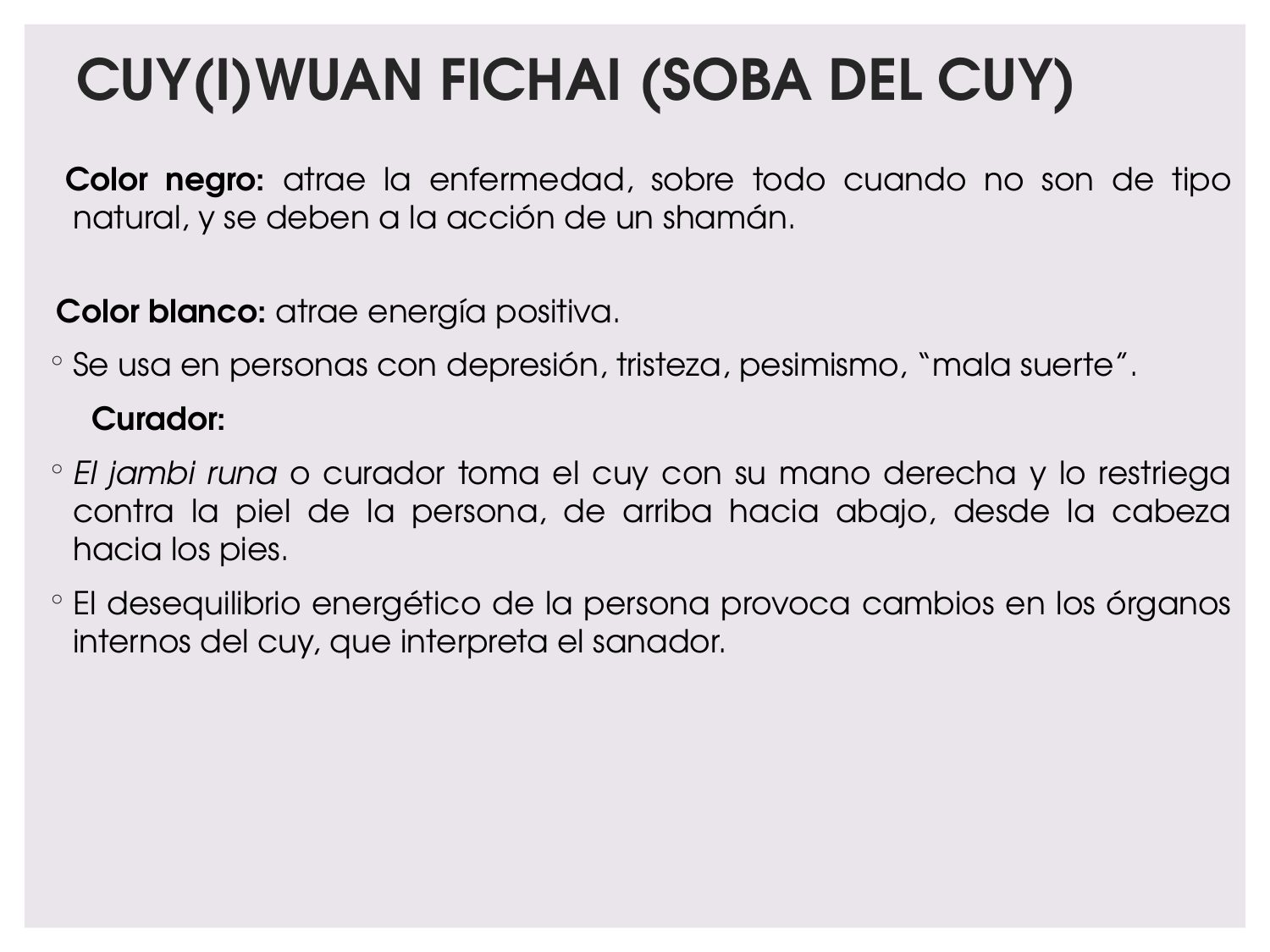

# CUY(I)WUAN FICHAI (SOBA DEL CUY)

 Color negro: atrae la enfermedad, sobre todo cuando no son de tipo natural, y se deben a la acción de un shamán.

 Color blanco: atrae energía positiva.
Se usa en personas con depresión, tristeza, pesimismo, “mala suerte”.
     Curador:
El jambi runa o curador toma el cuy con su mano derecha y lo restriega contra la piel de la persona, de arriba hacia abajo, desde la cabeza hacia los pies.
El desequilibrio energético de la persona provoca cambios en los órganos internos del cuy, que interpreta el sanador.